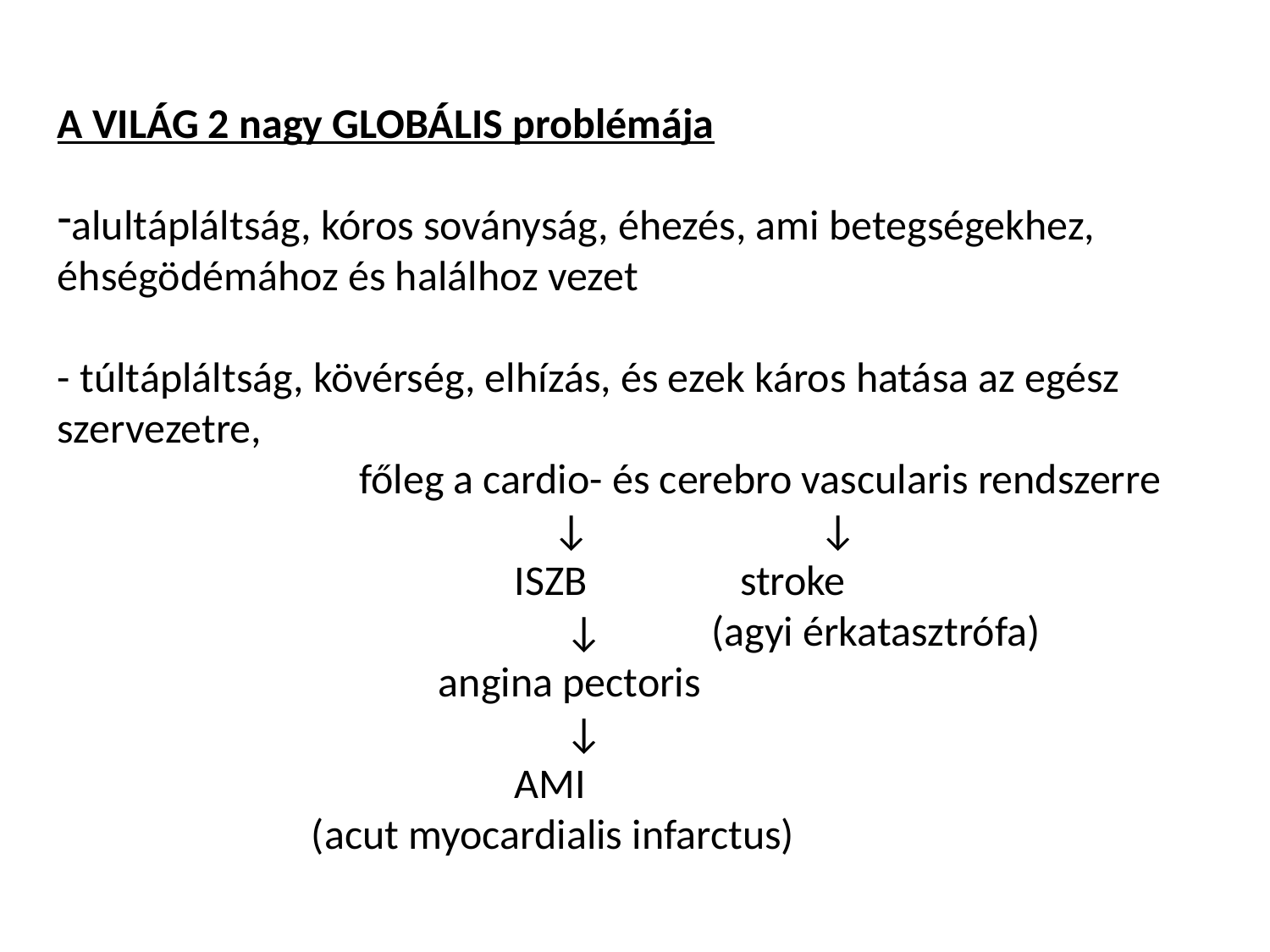

A VILÁG 2 nagy GLOBÁLIS problémája

alultápláltság, kóros soványság, éhezés, ami betegségekhez, éhségödémához és halálhoz vezet

- túltápláltság, kövérség, elhízás, és ezek káros hatása az egész szervezetre,
		     főleg a cardio- és cerebro vascularis rendszerre
			            ↓  		↓
			        ISZB	     stroke
				↓  	  (agyi érkatasztrófa)
			angina pectoris
				↓
			        AMI
		(acut myocardialis infarctus)